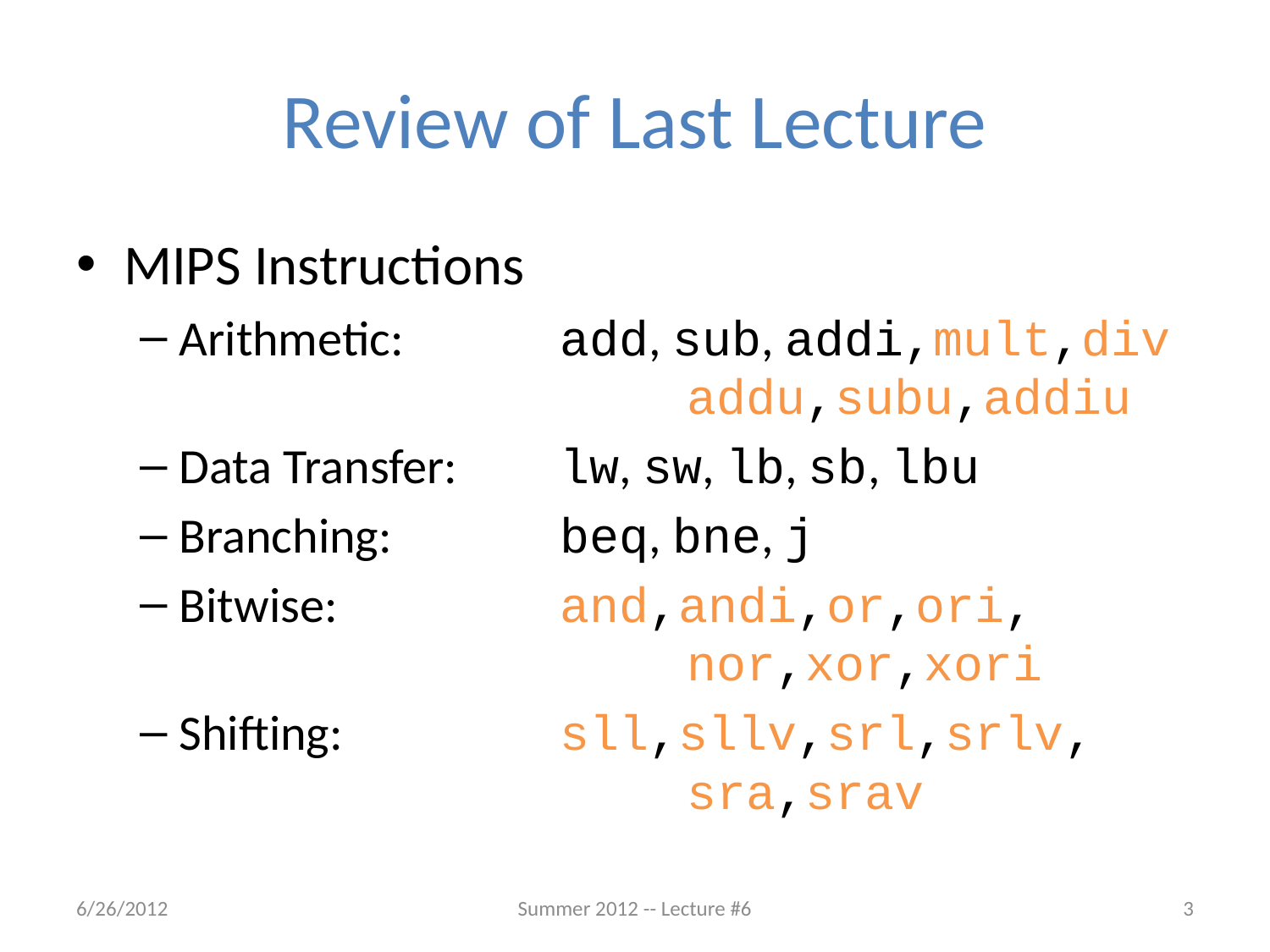

# Review of Last Lecture
MIPS Instructions
Arithmetic: 		add, sub, addi,mult,div
				addu,subu,addiu
Data Transfer: 	lw, sw, lb, sb, lbu
Branching:		beq, bne, j
Bitwise:		and,andi,or,ori,
				nor,xor,xori
Shifting:		sll,sllv,srl,srlv,
				sra,srav

6/26/2012
Summer 2012 -- Lecture #6
3